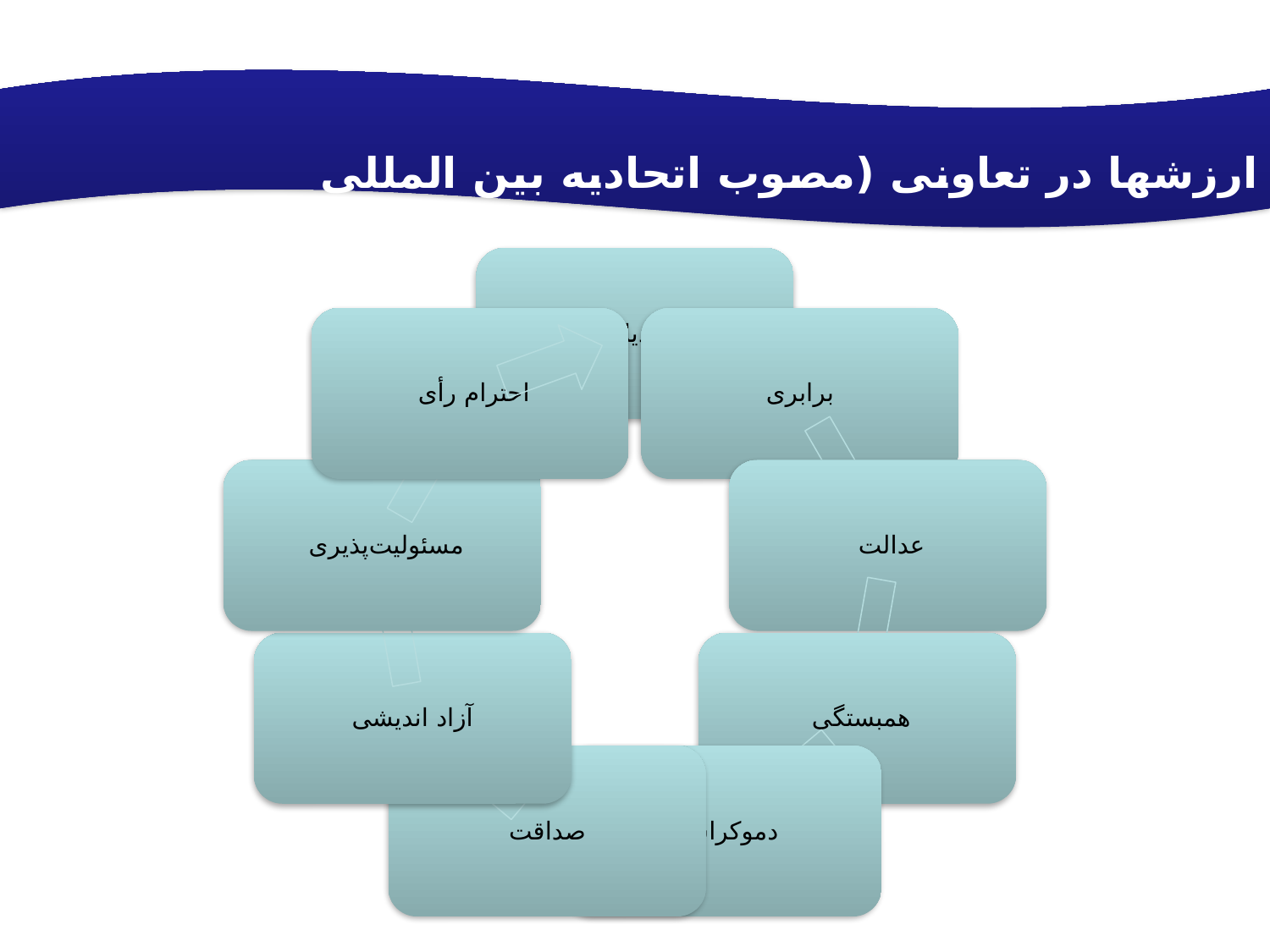

ارزشها در تعاونی (مصوب اتحادیه بین المللی تعاون-  1995 )
خودیاری
برابری
عدالت
همبستگی
دموکراسی
مسئولیت‌پذیری
صداقت
آزاد اندیشی
احترام رأی